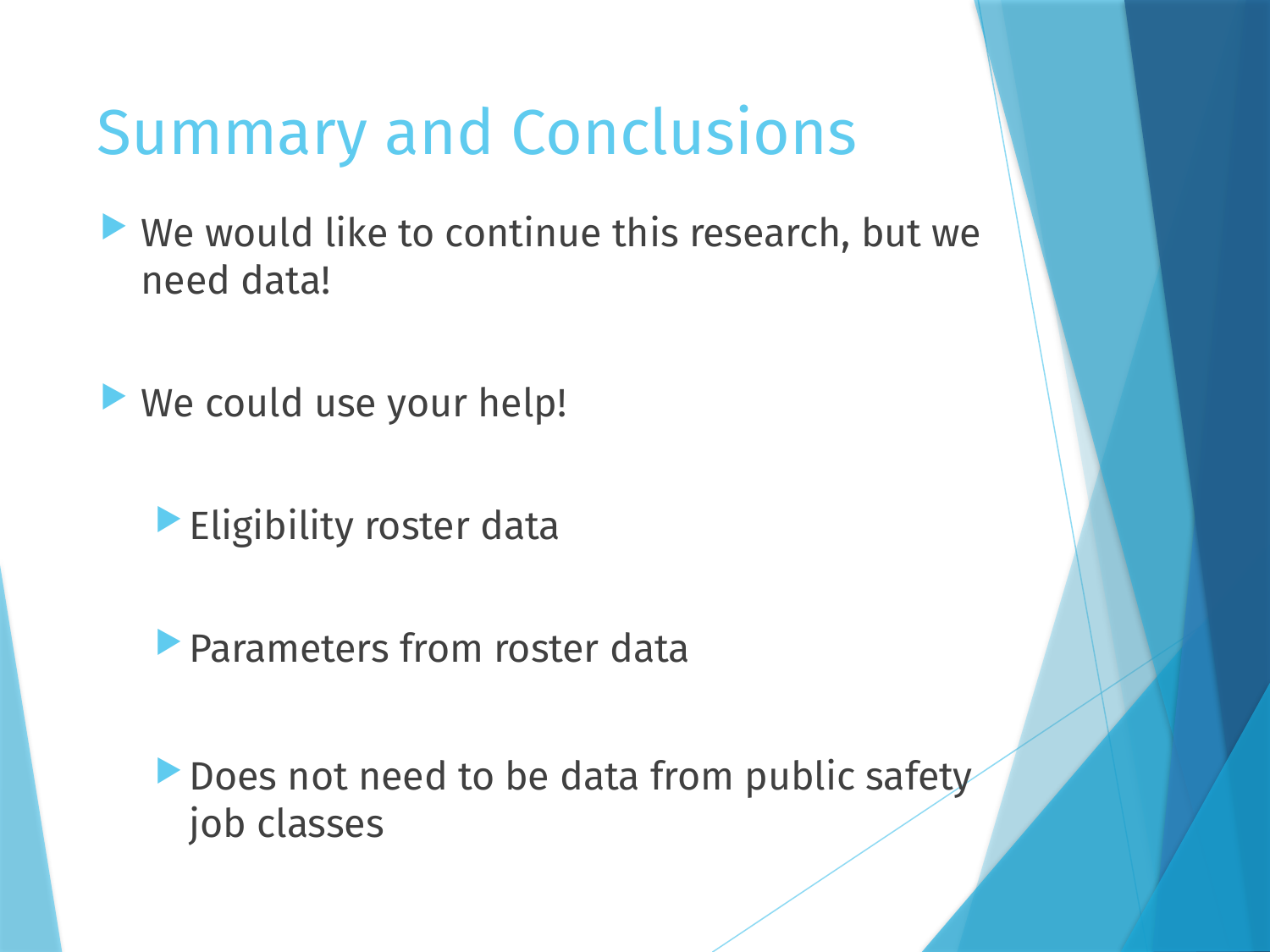

# Summary and Conclusions
We would like to continue this research, but we need data!

We could use your help!

Eligibility roster data

Parameters from roster data

Does not need to be data from public safety job classes